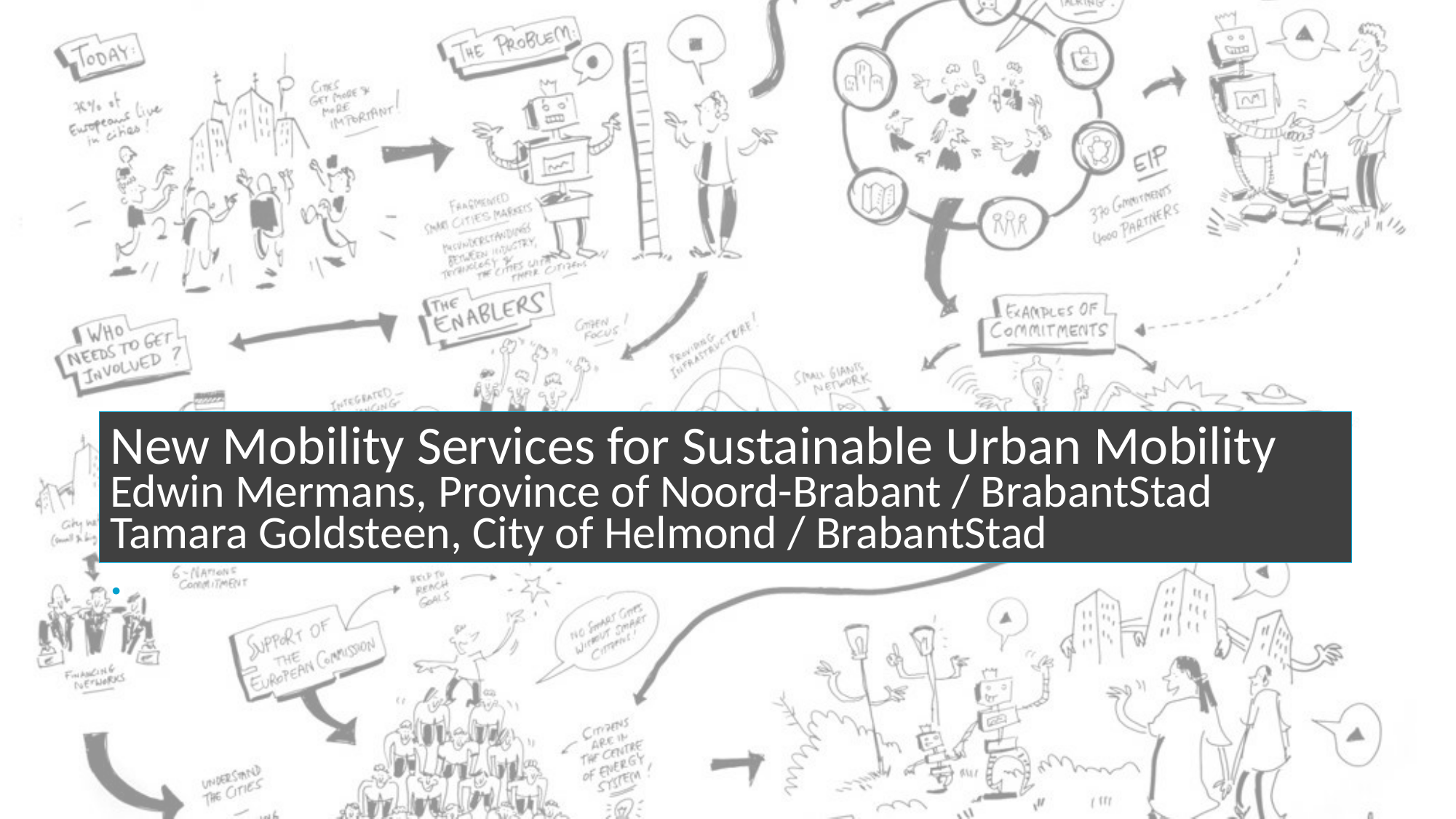

# New Mobility Services for Sustainable Urban Mobility Edwin Mermans, Province of Noord-Brabant / BrabantStad Tamara Goldsteen, City of Helmond / BrabantStad
.